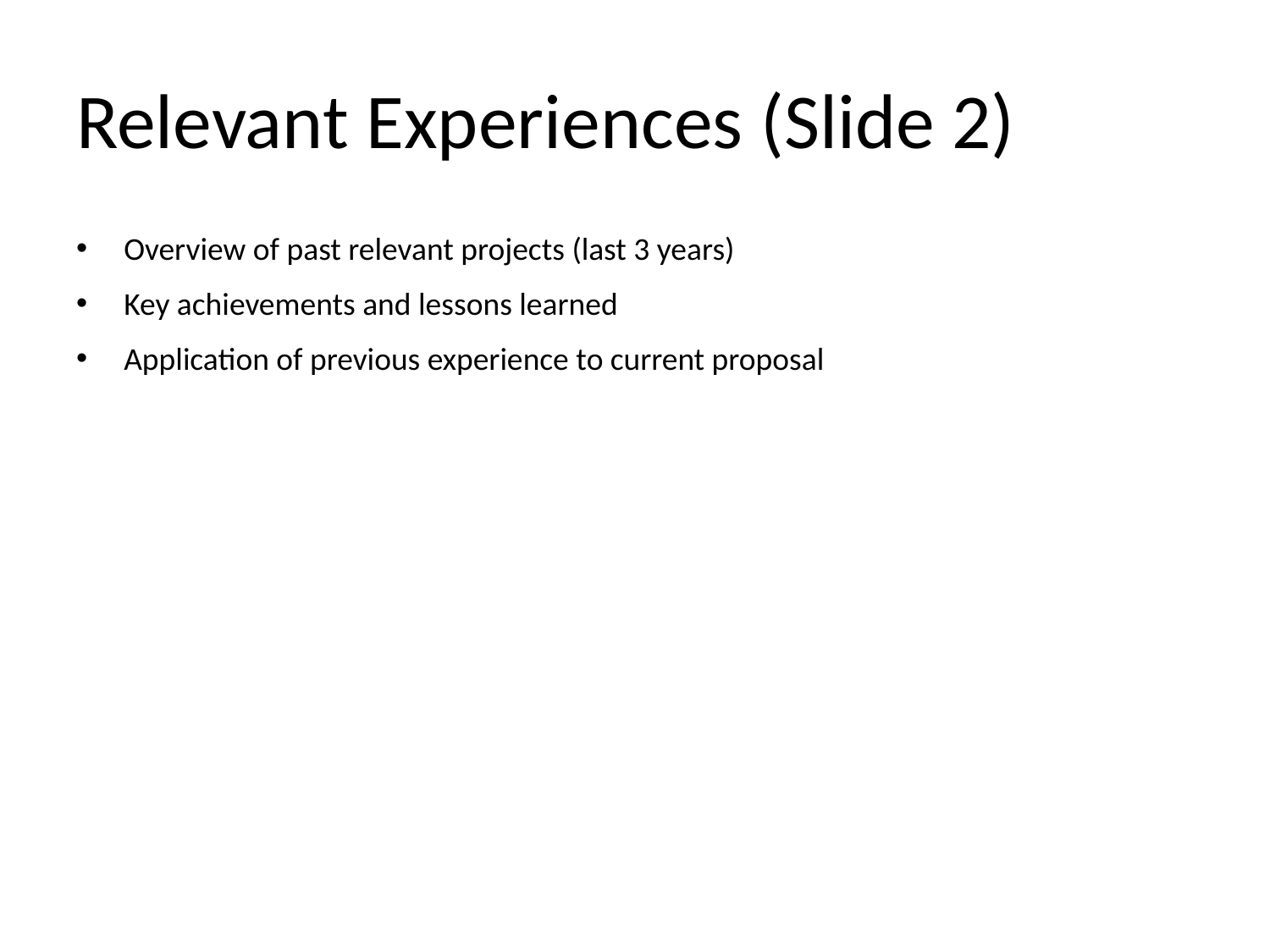

# Relevant Experiences (Slide 2)
Overview of past relevant projects (last 3 years)
Key achievements and lessons learned
Application of previous experience to current proposal